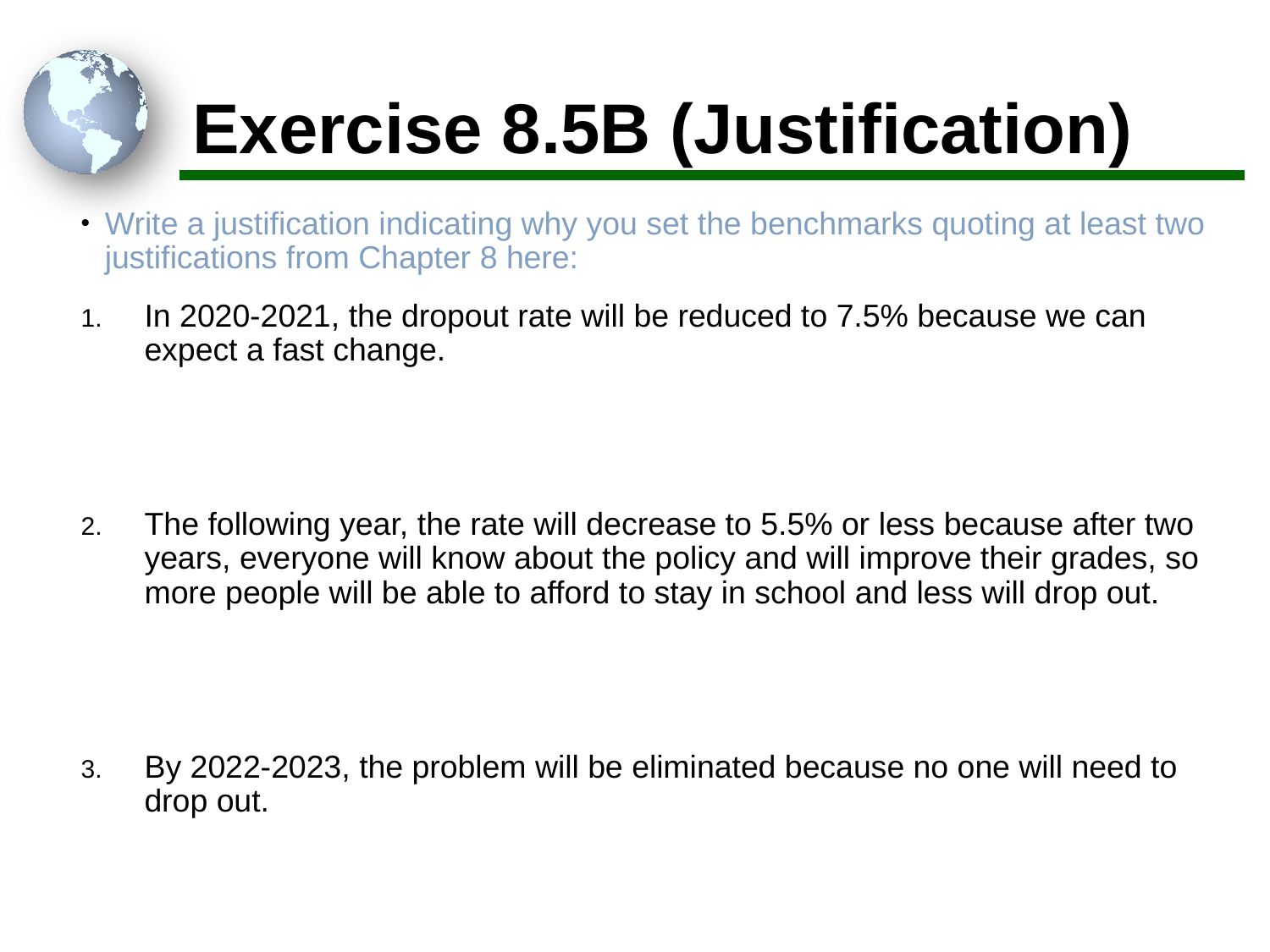

# Exercise 8.5B (Justification)
Write a justification indicating why you set the benchmarks quoting at least two justifications from Chapter 8 here:
In 2020-2021, the dropout rate will be reduced to 7.5% because we can expect a fast change.

The following year, the rate will decrease to 5.5% or less because after two years, everyone will know about the policy and will improve their grades, so more people will be able to afford to stay in school and less will drop out.

By 2022-2023, the problem will be eliminated because no one will need to drop out.